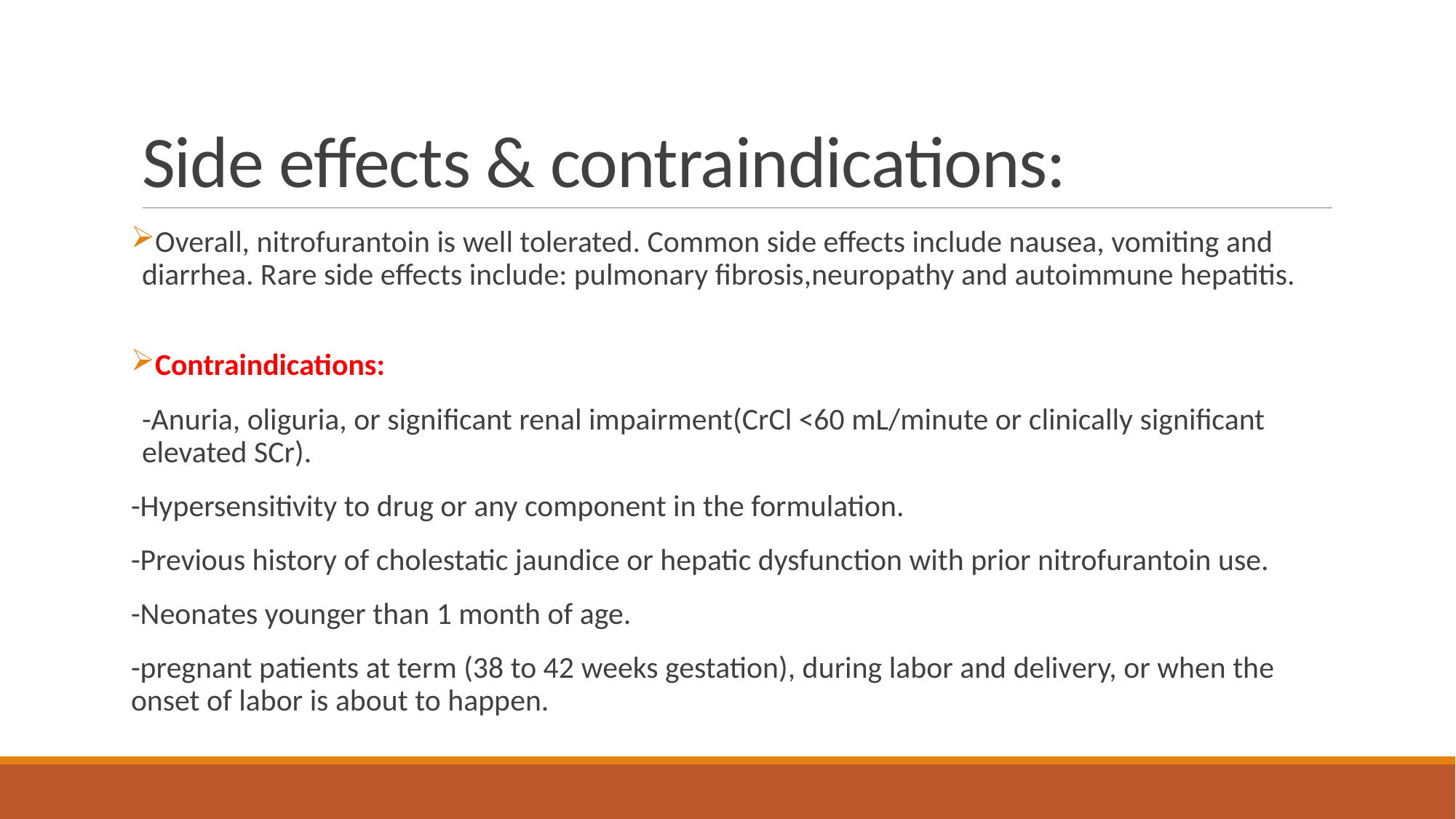

# Side effects & contraindications:
Overall, nitrofurantoin is well tolerated. Common side effects include nausea, vomiting and diarrhea. Rare side effects include: pulmonary fibrosis,neuropathy and autoimmune hepatitis.
Contraindications:
-Anuria, oliguria, or significant renal impairment(CrCl <60 mL/minute or clinically significant elevated SCr).
-Hypersensitivity to drug or any component in the formulation.
-Previous history of cholestatic jaundice or hepatic dysfunction with prior nitrofurantoin use.
-Neonates younger than 1 month of age.
-pregnant patients at term (38 to 42 weeks gestation), during labor and delivery, or when the onset of labor is about to happen.